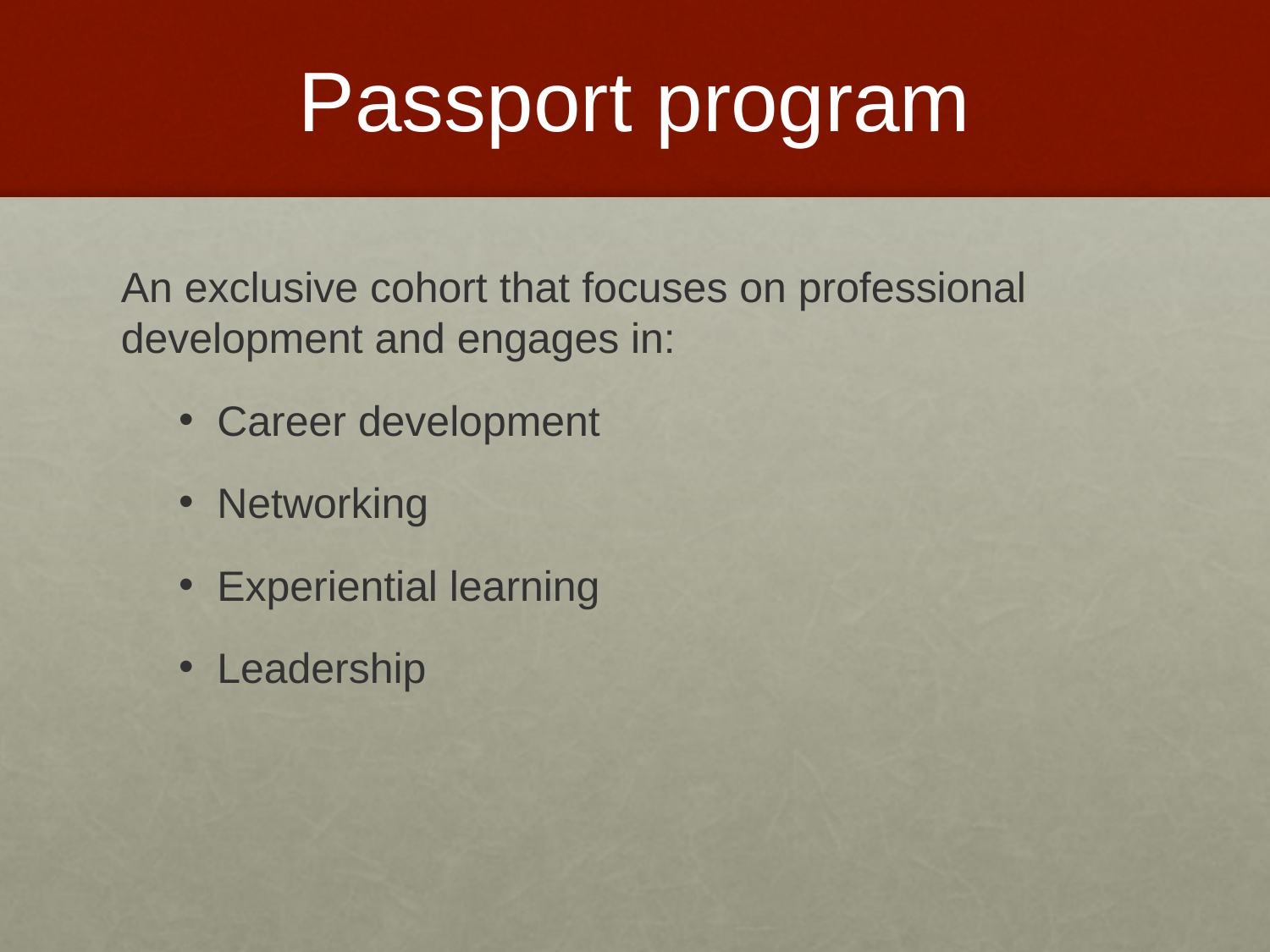

# Passport program
An exclusive cohort that focuses on professional development and engages in:
Career development
Networking
Experiential learning
Leadership